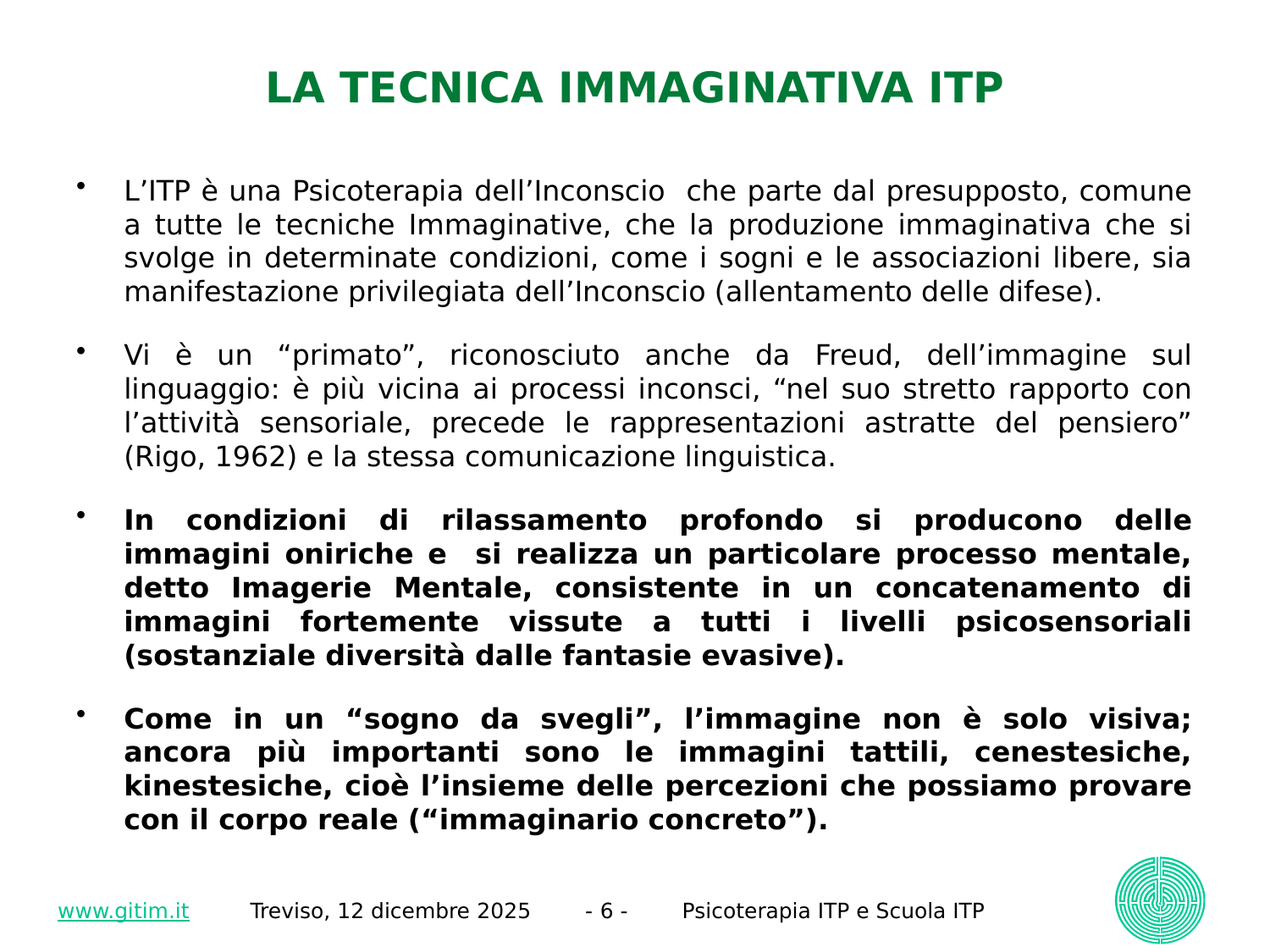

# LA TECNICA IMMAGINATIVA ITP
L’ITP è una Psicoterapia dell’Inconscio  che parte dal presupposto, comune a tutte le tecniche Immaginative, che la produzione immaginativa che si svolge in determinate condizioni, come i sogni e le associazioni libere, sia manifestazione privilegiata dell’Inconscio (allentamento delle difese).
Vi è un “primato”, riconosciuto anche da Freud, dell’immagine sul linguaggio: è più vicina ai processi inconsci, “nel suo stretto rapporto con l’attività sensoriale, precede le rappresentazioni astratte del pensiero” (Rigo, 1962) e la stessa comunicazione linguistica.
In condizioni di rilassamento profondo si producono delle immagini oniriche e  si realizza un particolare processo mentale, detto Imagerie Mentale, consistente in un concatenamento di immagini fortemente vissute a tutti i livelli psicosensoriali (sostanziale diversità dalle fantasie evasive).
Come in un “sogno da svegli”, l’immagine non è solo visiva; ancora più importanti sono le immagini tattili, cenestesiche, kinestesiche, cioè l’insieme delle percezioni che possiamo provare con il corpo reale (“immaginario concreto”).

www.gitim.it         Treviso, 12 dicembre 2025        - 6 -        Psicoterapia ITP e Scuola ITP